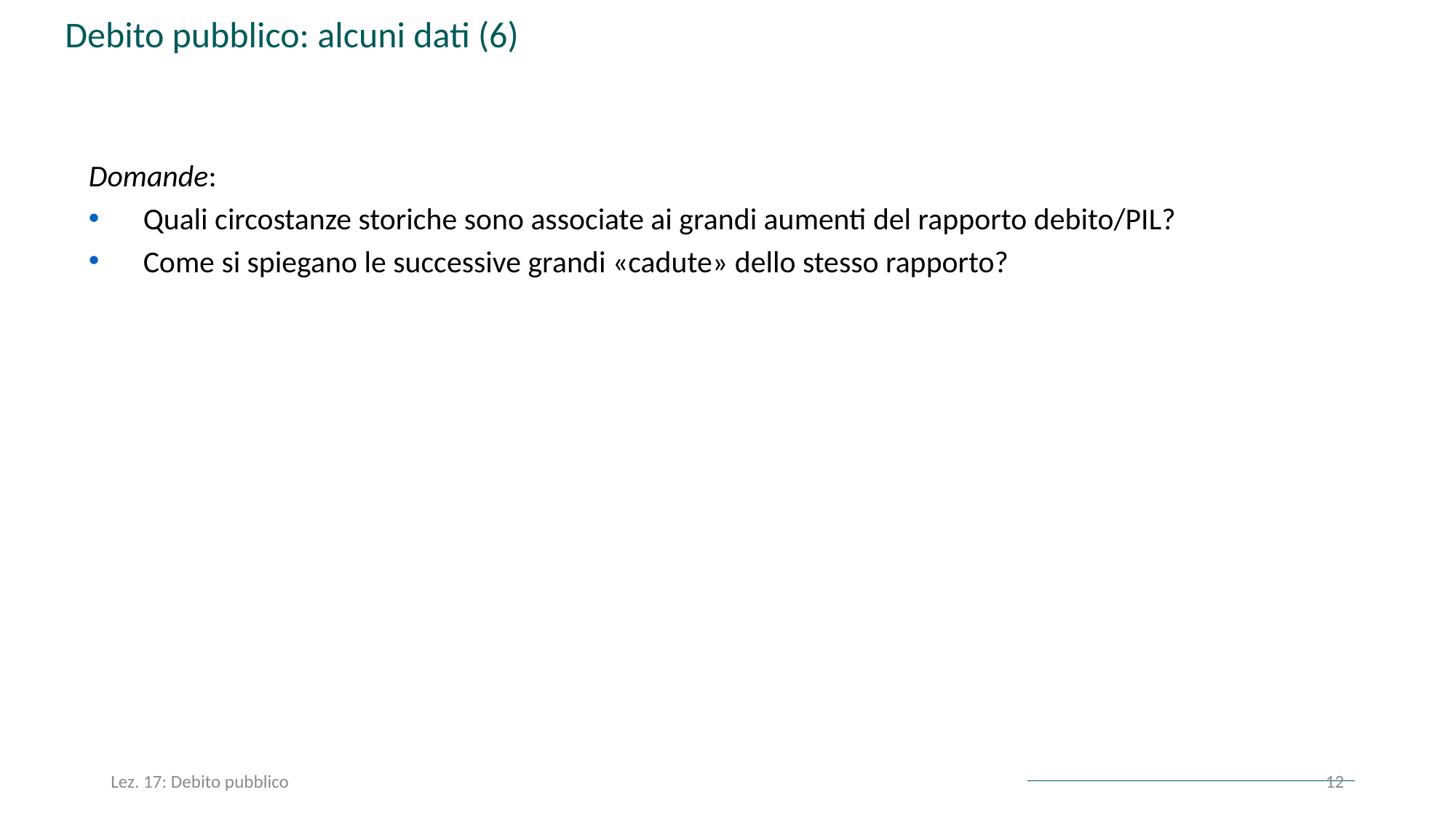

Debito pubblico: alcuni dati (6)
Domande:
Quali circostanze storiche sono associate ai grandi aumenti del rapporto debito/PIL?
Come si spiegano le successive grandi «cadute» dello stesso rapporto?

Lez. 17: Debito pubblico
12